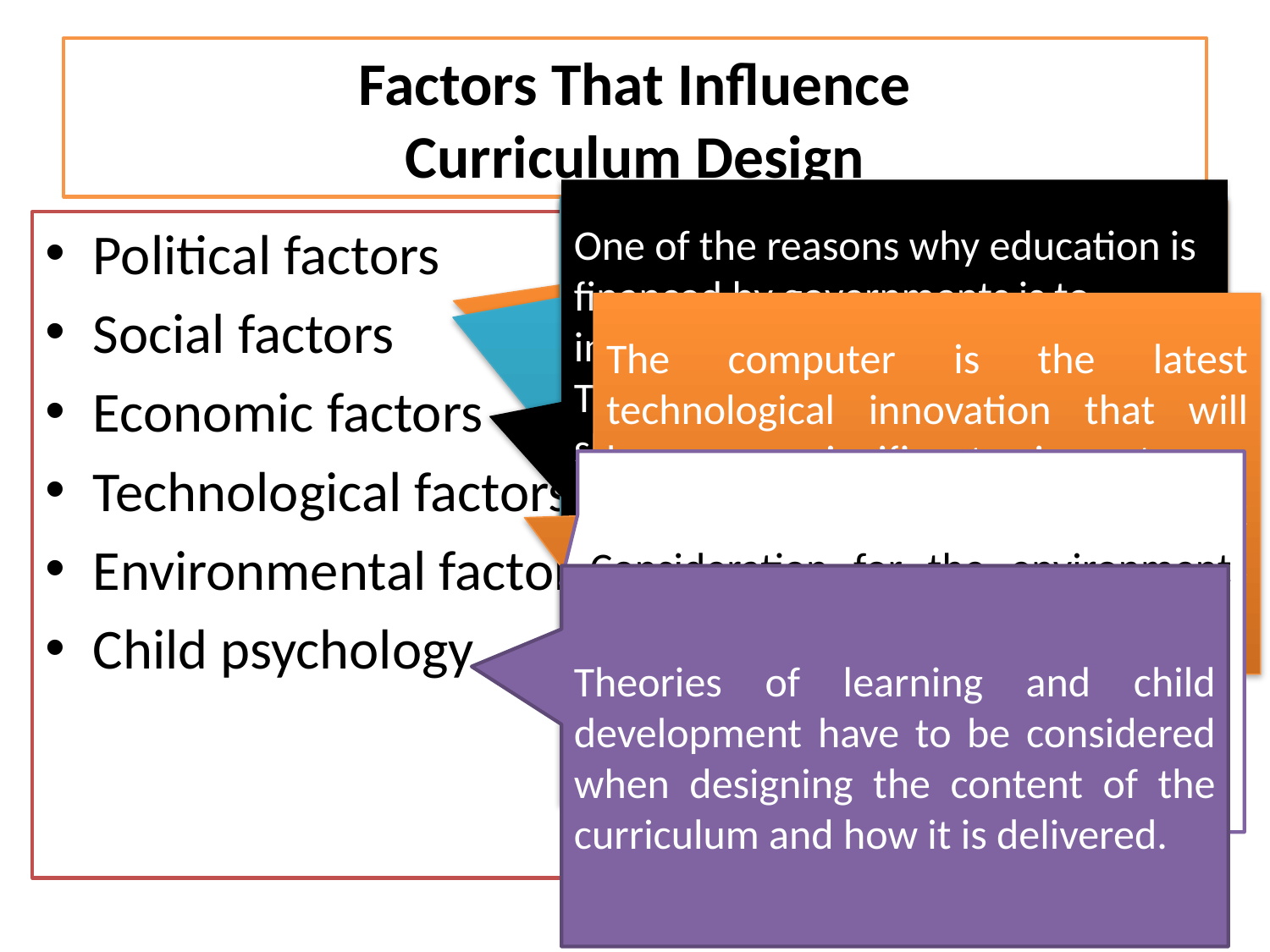

# Factors That Influence Curriculum Design
One of the reasons why education is financed by governments is to improve the country’s economy. Therefore, the national curriculum should concern itself with the requirements of the economy.
Society has its own expectations about the aims and objectives that should be considered when designing the curriculum. It also has a perception of what the product of the school system
should look like. It is therefore necessary for curriculum designers to take into account these societal considerations.
Politics determine and define the goals, content, learning experiences and evaluation strategies in education.
Curricular materials and their interpretation are usually heavily influenced by political considerations.
• Political considerations may play a part in the hiring of personnel.
• Funding of education is greatly influenced by politics.
Political factors
Social factors
Economic factors
Technological factors
Environmental factors
Child psychology
The computer is the latest technological innovation that will have a significant impact on education and society. If you are not computer literate, you may feel that you are not up-to-date.
Consideration for the environment must of necessity influence curriculum design to ensure the survival of future generations.
Theories of learning and child development have to be considered when designing the content of the curriculum and how it is delivered.